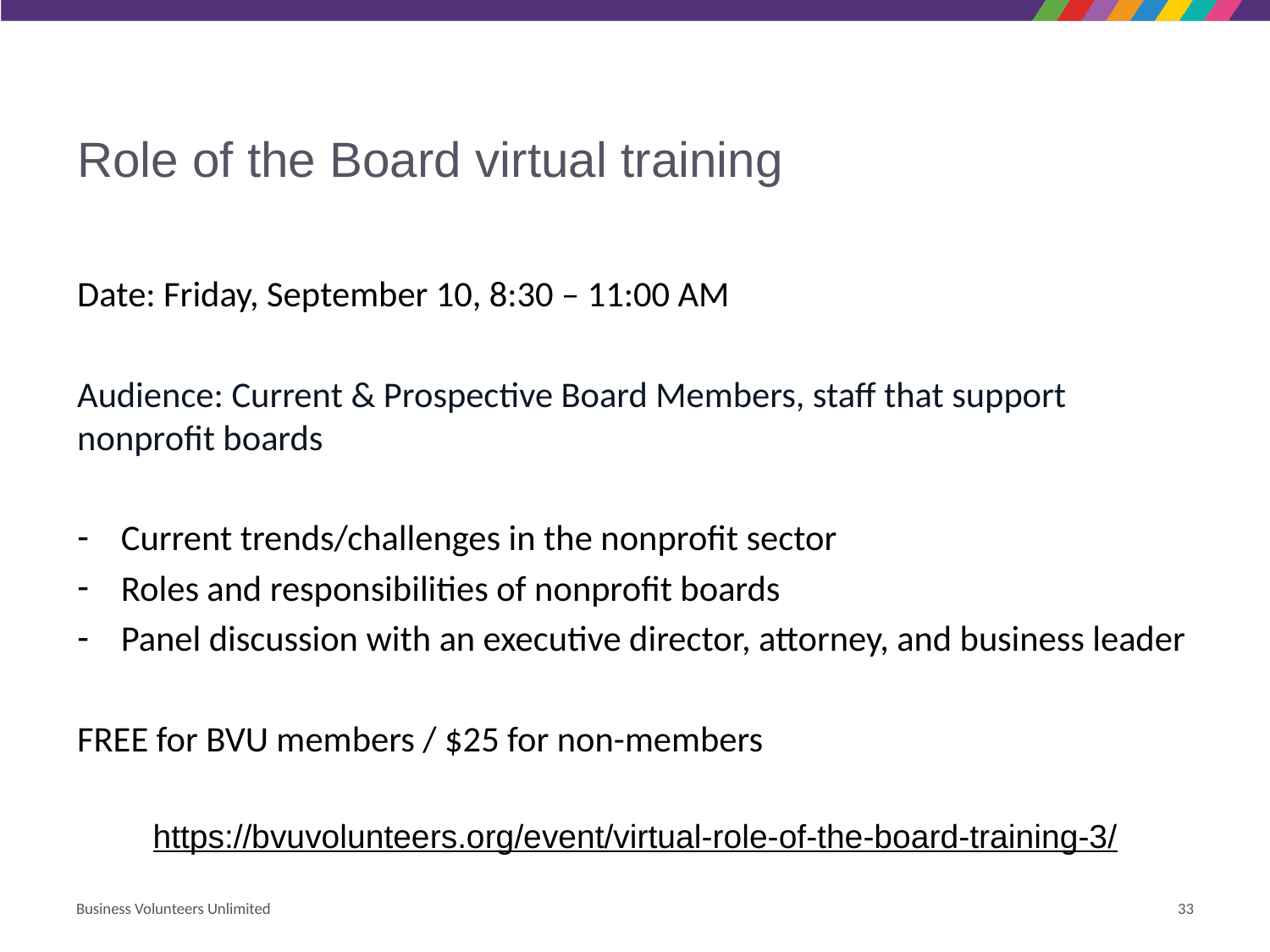

# Role of the Board virtual training
Date: Friday, September 10, 8:30 – 11:00 AM

Audience: Current & Prospective Board Members, staff that support nonprofit boards

Current trends/challenges in the nonprofit sector
Roles and responsibilities of nonprofit boards
Panel discussion with an executive director, attorney, and business leader

FREE for BVU members / $25 for non-members

https://bvuvolunteers.org/event/virtual-role-of-the-board-training-3/

Business Volunteers Unlimited
33